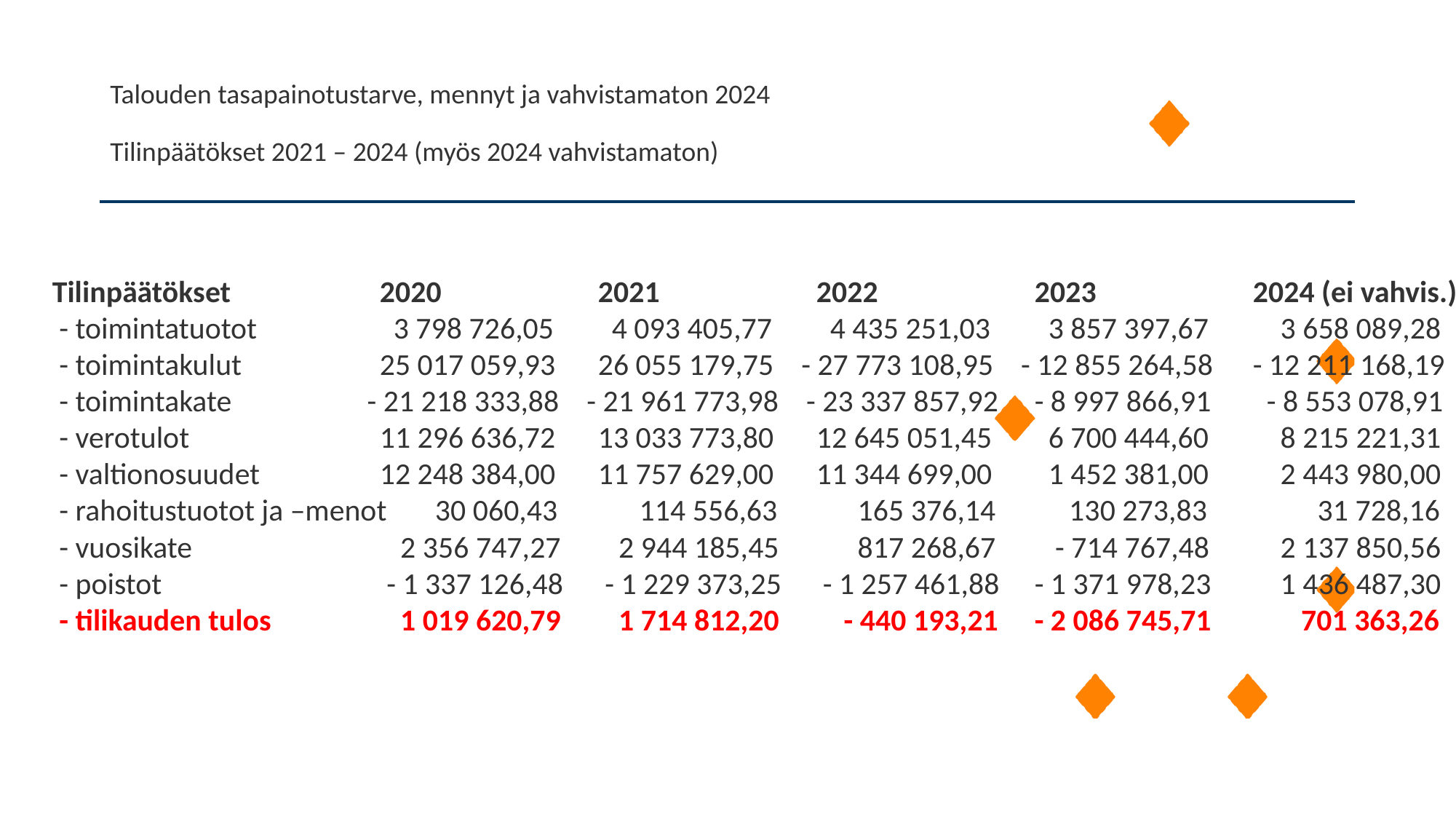

Talouden tasapainotustarve, mennyt ja vahvistamaton 2024
Tilinpäätökset 2021 – 2024 (myös 2024 vahvistamaton)

Tilinpäätökset		2020		2021		2022		2023		2024 (ei vahvis.)
 - toimintatuotot		  3 798 726,05	  4 093 405,77	  4 435 251,03	  3 857 397,67	    3 658 089,28
 - toimintakulut		25 017 059,93	26 055 179,75    - 27 773 108,95    - 12 855 264,58	- 12 211 168,19
 - toimintakate	              - 21 218 333,88    - 21 961 773,98    - 23 337 857,92	- 8 997 866,91	  - 8 553 078,91
 - verotulot		11 296 636,72	13 033 773,80	12 645 051,45	  6 700 444,60	    8 215 221,31
 - valtionosuudet		12 248 384,00	11 757 629,00	11 344 699,00	  1 452 381,00	    2 443 980,00
 - rahoitustuotot ja –menot       30 060,43	      114 556,63	      165 376,14	     130 273,83                31 728,16
 - vuosikate		   2 356 747,27	   2 944 185,45	      817 268,67	   - 714 767,48	    2 137 850,56
 - poistot		 - 1 337 126,48	 - 1 229 373,25      - 1 257 461,88	- 1 371 978,23	    1 436 487,30
 - tilikauden tulos	   1 019 620,79	   1 714 812,20	    - 440 193,21	- 2 086 745,71	       701 363,26